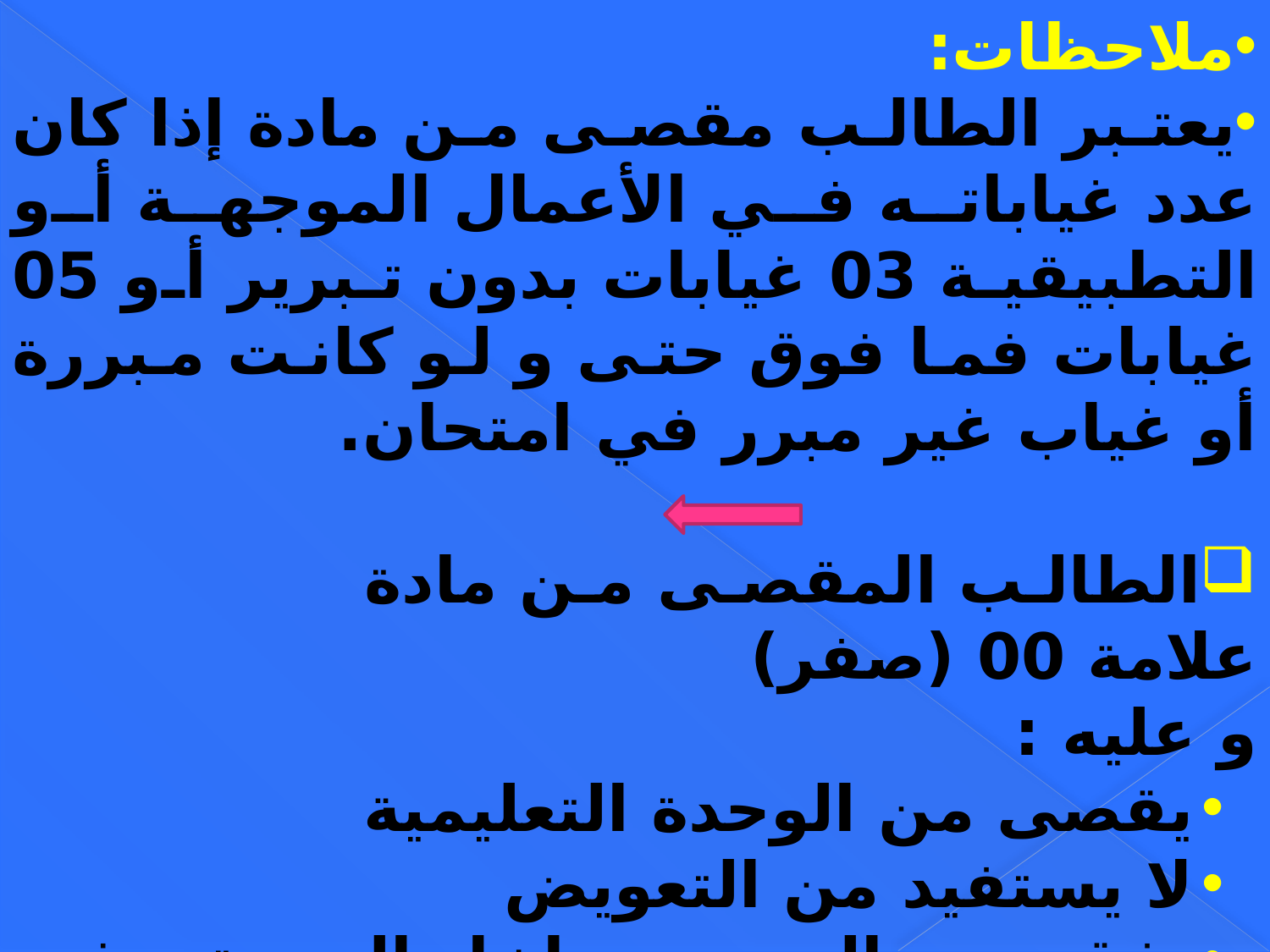

ملاحظات:
يعتبر الطالب مقصى من مادة إذا كان عدد غياباته في الأعمال الموجهة أو التطبيقية 03 غيابات بدون تبرير أو 05 غيابات فما فوق حتى و لو كانت مبررة أو غياب غير مبرر في امتحان.

الطالب المقصى من مادة                 علامة 00 (صفر)
و عليه :
يقصى من الوحدة التعليمية
لا يستفيد من التعويض
يفقد حق التعويض داخل الوحدة و في السداسي و بين السداسين